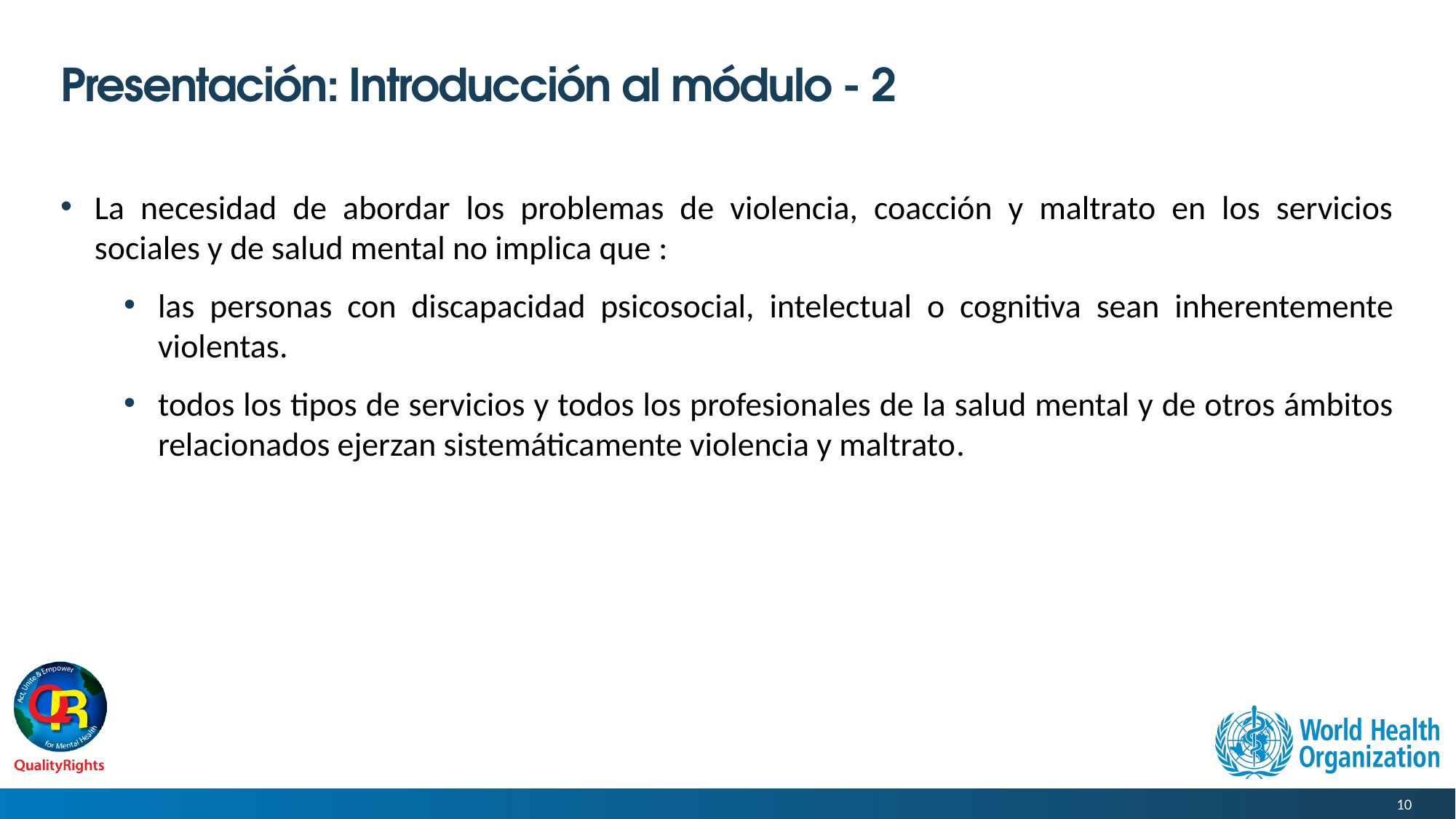

# Presentación: Introducción al módulo - 2
La necesidad de abordar los problemas de violencia, coacción y maltrato en los servicios sociales y de salud mental no implica que :
las personas con discapacidad psicosocial, intelectual o cognitiva sean inherentemente violentas.
todos los tipos de servicios y todos los profesionales de la salud mental y de otros ámbitos relacionados ejerzan sistemáticamente violencia y maltrato.